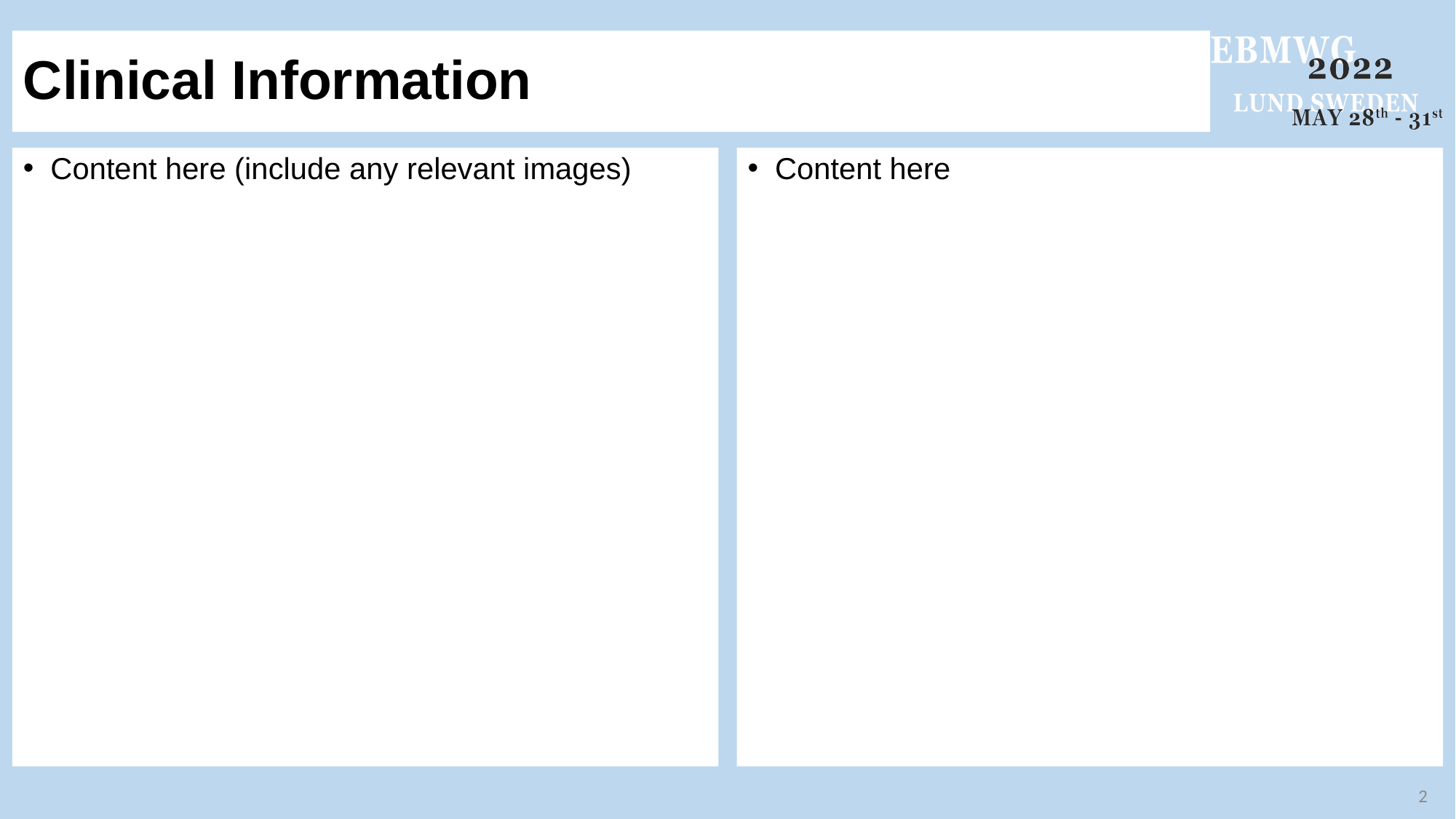

# Clinical Information
Content here (include any relevant images)

Content here
2